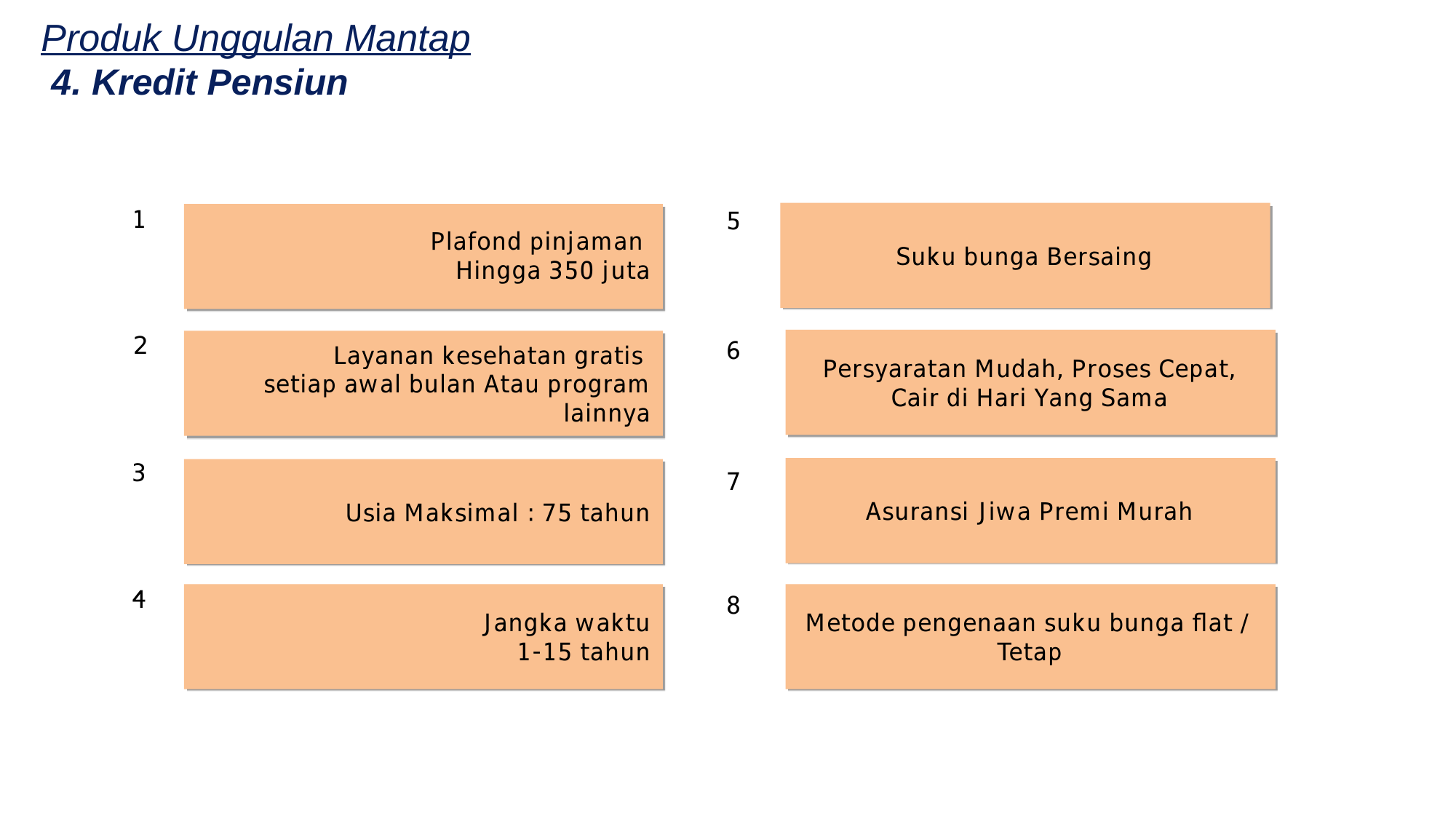

Produk Unggulan Mantap
 4. Kredit Pensiun
1
5
Suku bunga Bersaing

Plafond pinjaman
Hingga 350 juta

2
6
Persyaratan Mudah, Proses Cepat, Cair di Hari Yang Sama
Layanan kesehatan gratis
setiap awal bulan Atau program lainnya
3
7
Asuransi Jiwa Premi Murah
Usia Maksimal : 75 tahun
4
8
Jangka waktu
1-15 tahun
Metode pengenaan suku bunga flat / Tetap